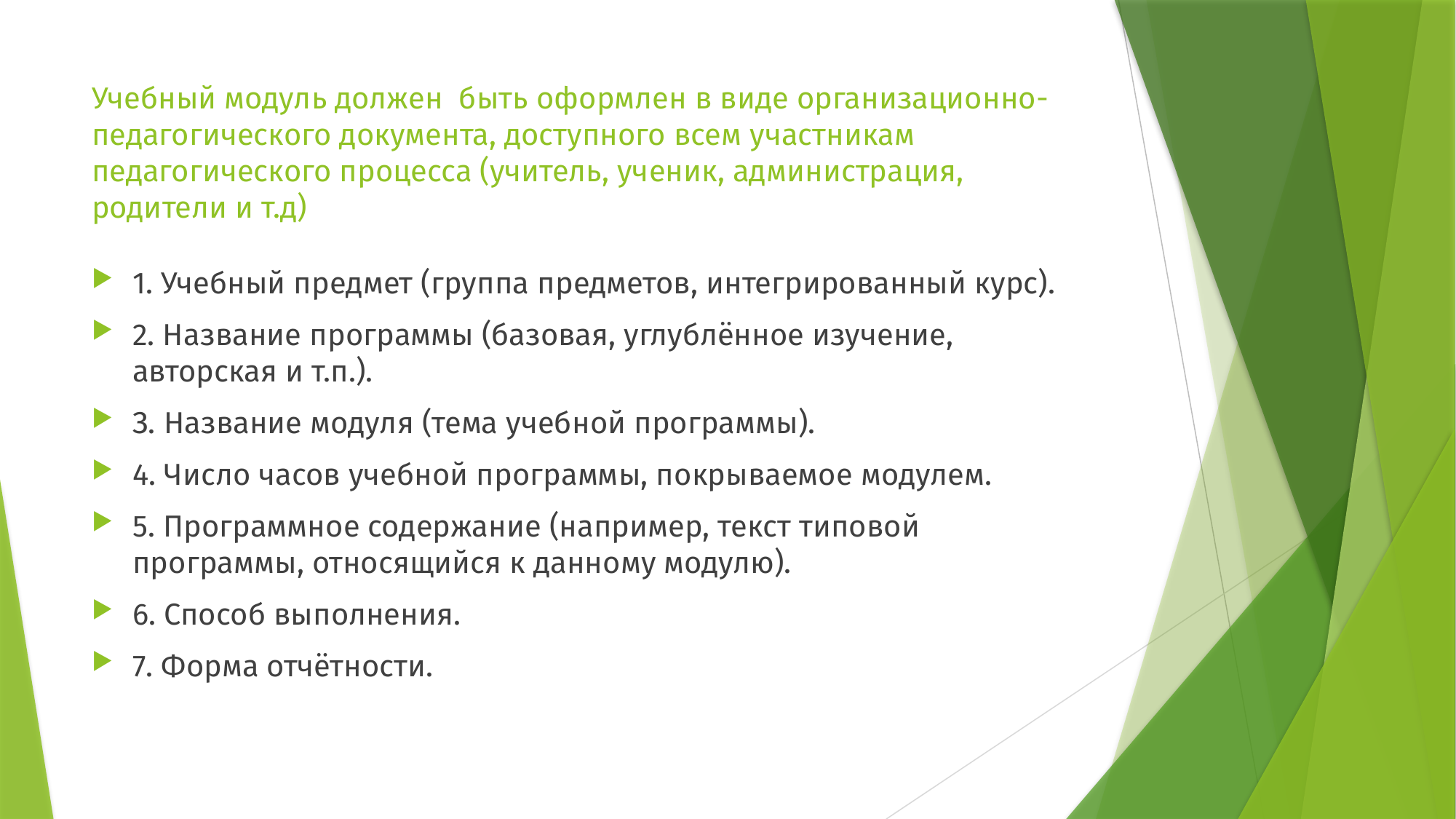

# Учебный модуль должен  быть оформлен в виде организационно-педагогического документа, доступного всем участникам педагогического процесса (учитель, ученик, администрация, родители и т.д)
1. Учебный предмет (группа предметов, интегрированный курс).
2. Название программы (базовая, углублённое изучение, авторская и т.п.).
З. Название модуля (тема учебной программы).
4. Число часов учебной программы, покрываемое модулем.
5. Программное содержание (например, текст типовой программы, относящийся к данному модулю).
6. Способ выполнения.
7. Форма отчётности.